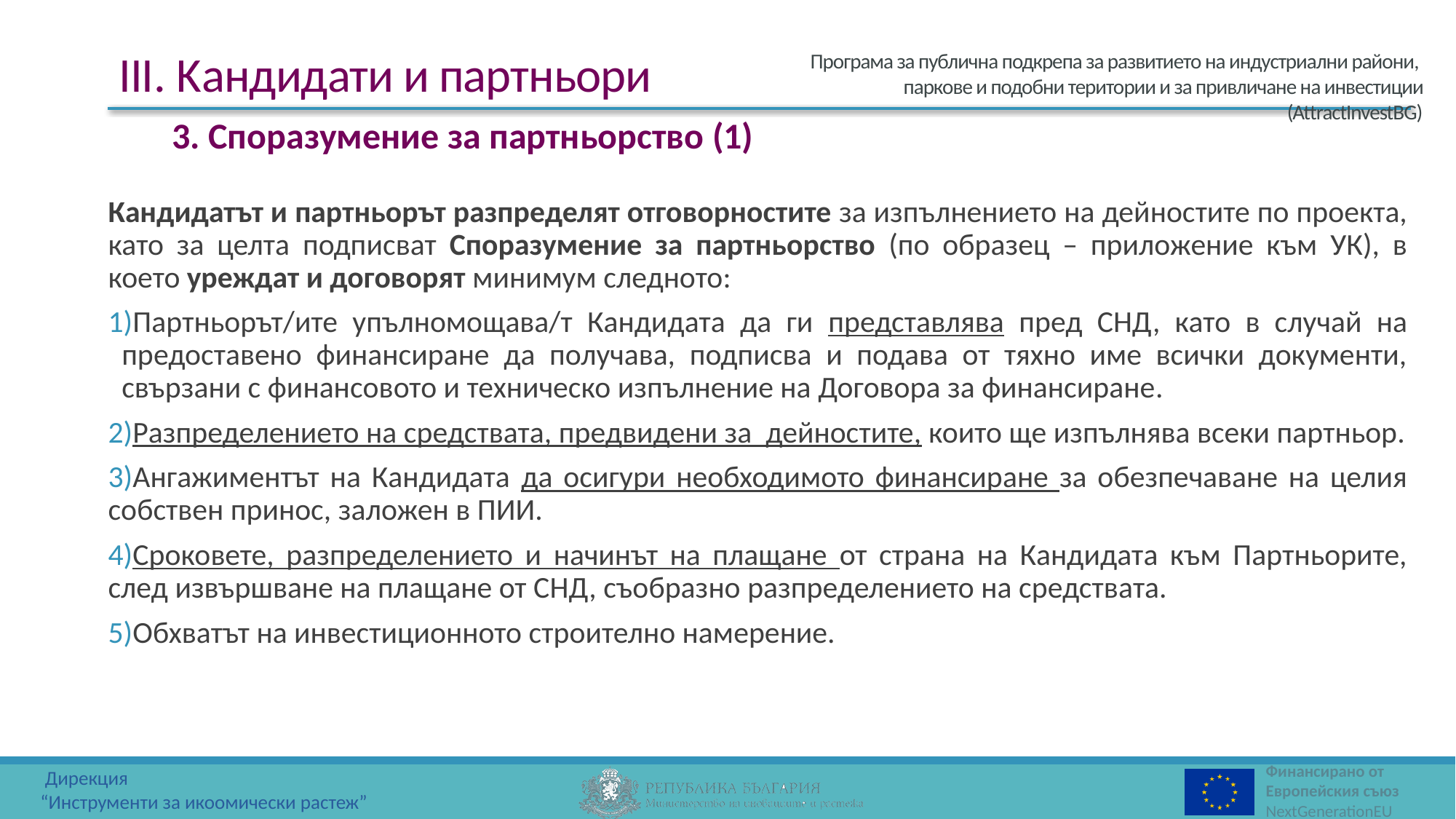

III. Kандидати и партньори
3. Споразумение за партньорство (1)
Кандидатът и партньорът разпределят отговорностите за изпълнението на дейностите по проекта, като за целта подписват Споразумение за партньорство (по образец – приложение към УК), в което уреждат и договорят минимум следното:
Партньорът/ите упълномощава/т Кандидата да ги представлява пред СНД, като в случай на предоставено финансиране да получава, подписва и подава от тяхно име всички документи, свързани с финансовото и техническо изпълнение на Договора за финансиране.
Разпределението на средствата, предвидени за  дейностите, които ще изпълнява всеки партньор.
Ангажиментът на Кандидата да осигури необходимото финансиране за обезпечаване на целия собствен принос, заложен в ПИИ.
Сроковете, разпределението и начинът на плащане от страна на Кандидата към Партньорите, след извършване на плащане от СНД, съобразно разпределението на средствата.
Обхватът на инвестиционното строително намерение.